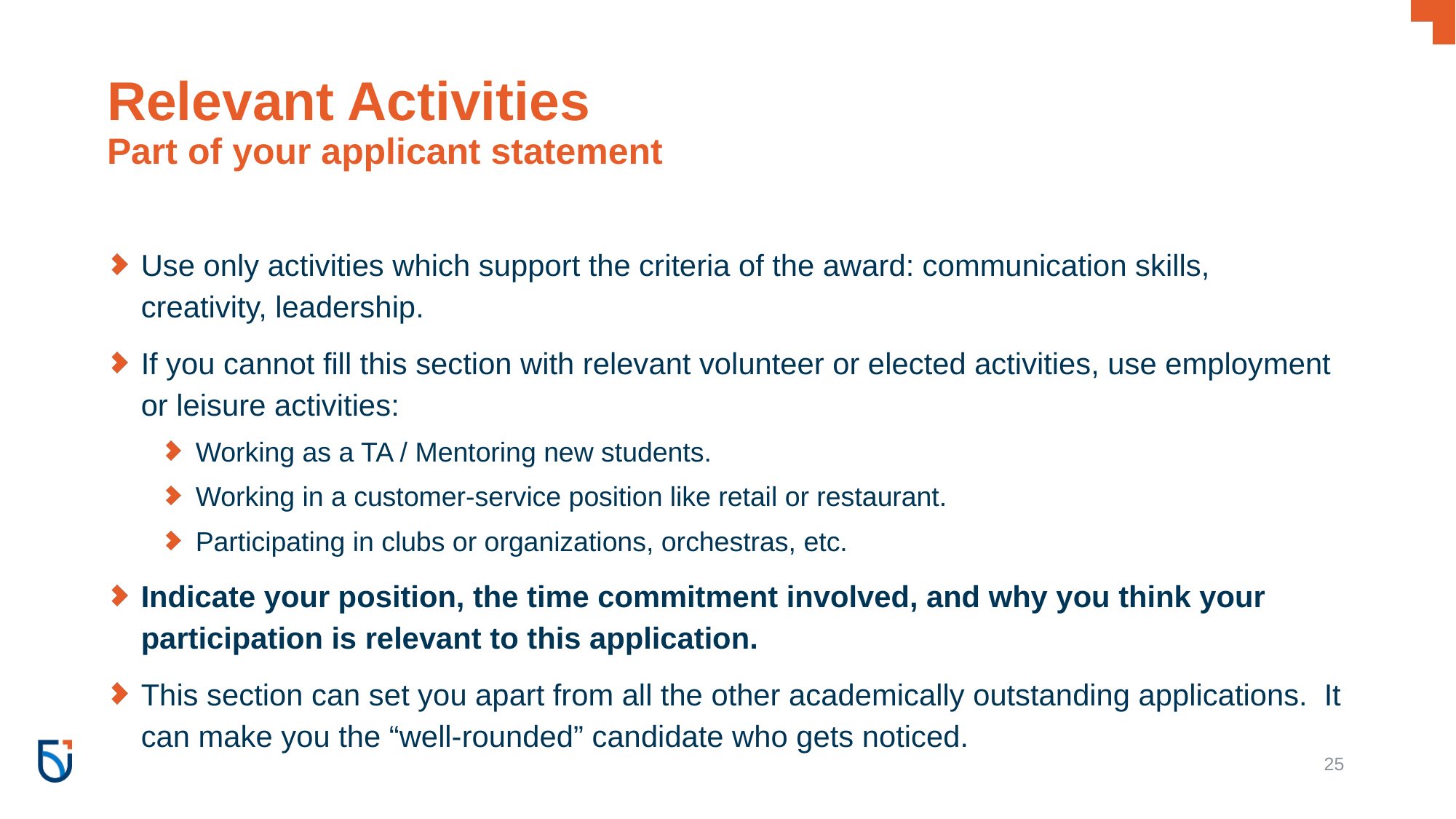

# Relevant Activities Part of your applicant statement
Use only activities which support the criteria of the award: communication skills, creativity, leadership.
If you cannot fill this section with relevant volunteer or elected activities, use employment or leisure activities:
Working as a TA / Mentoring new students.
Working in a customer-service position like retail or restaurant.
Participating in clubs or organizations, orchestras, etc.
Indicate your position, the time commitment involved, and why you think your participation is relevant to this application.
This section can set you apart from all the other academically outstanding applications.  It can make you the “well-rounded” candidate who gets noticed.
25